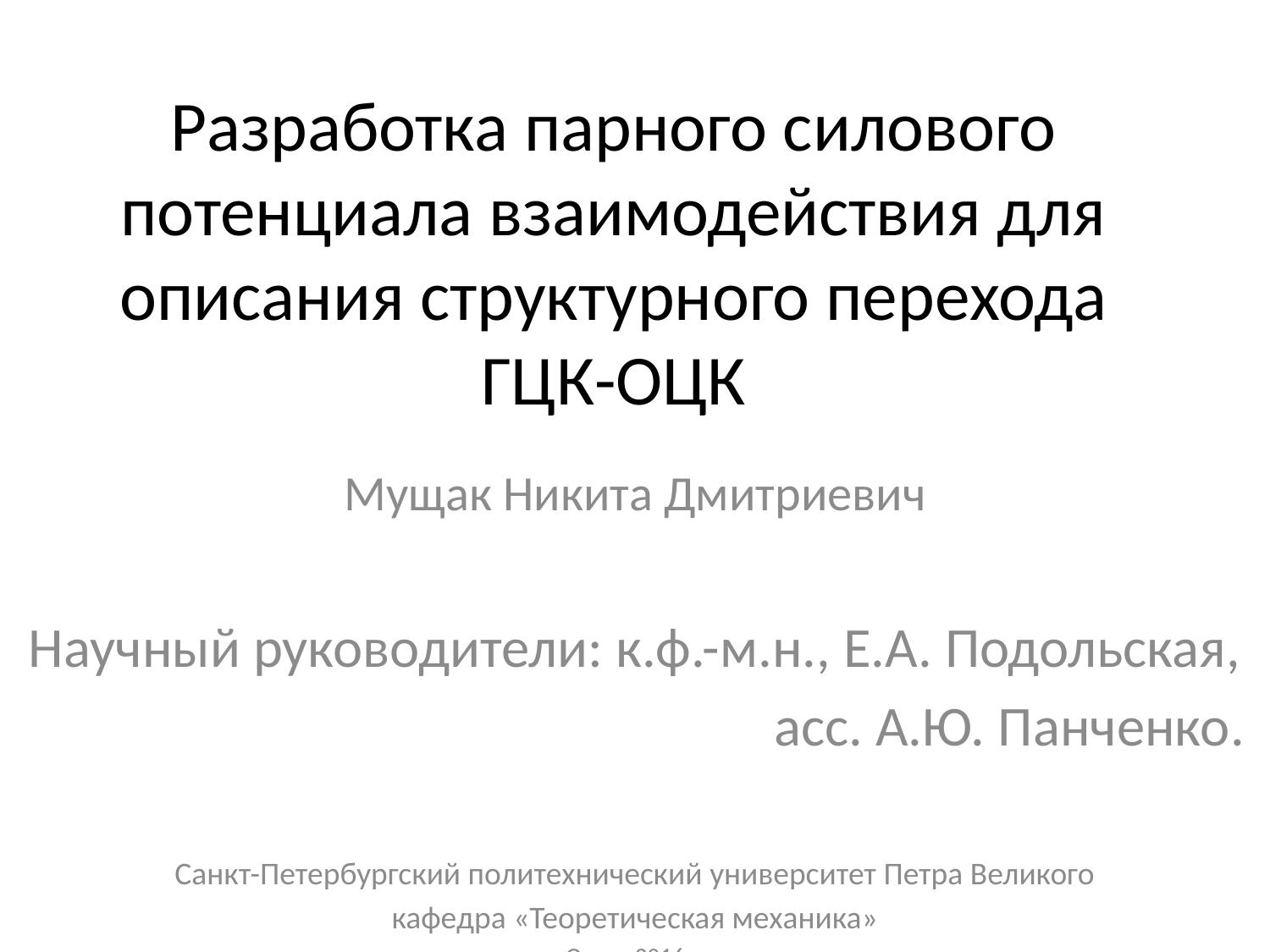

# Разработка парного силового потенциала взаимодействия для описания структурного перехода ГЦК-ОЦК
Мущак Никита Дмитриевич

Научный руководители: к.ф.-м.н., Е.А. Подольская,
                                                           асс. А.Ю. Панченко.

Санкт-Петербургский политехнический университет Петра Великого
кафедра «Теоретическая механика»
Осень 2016 г.